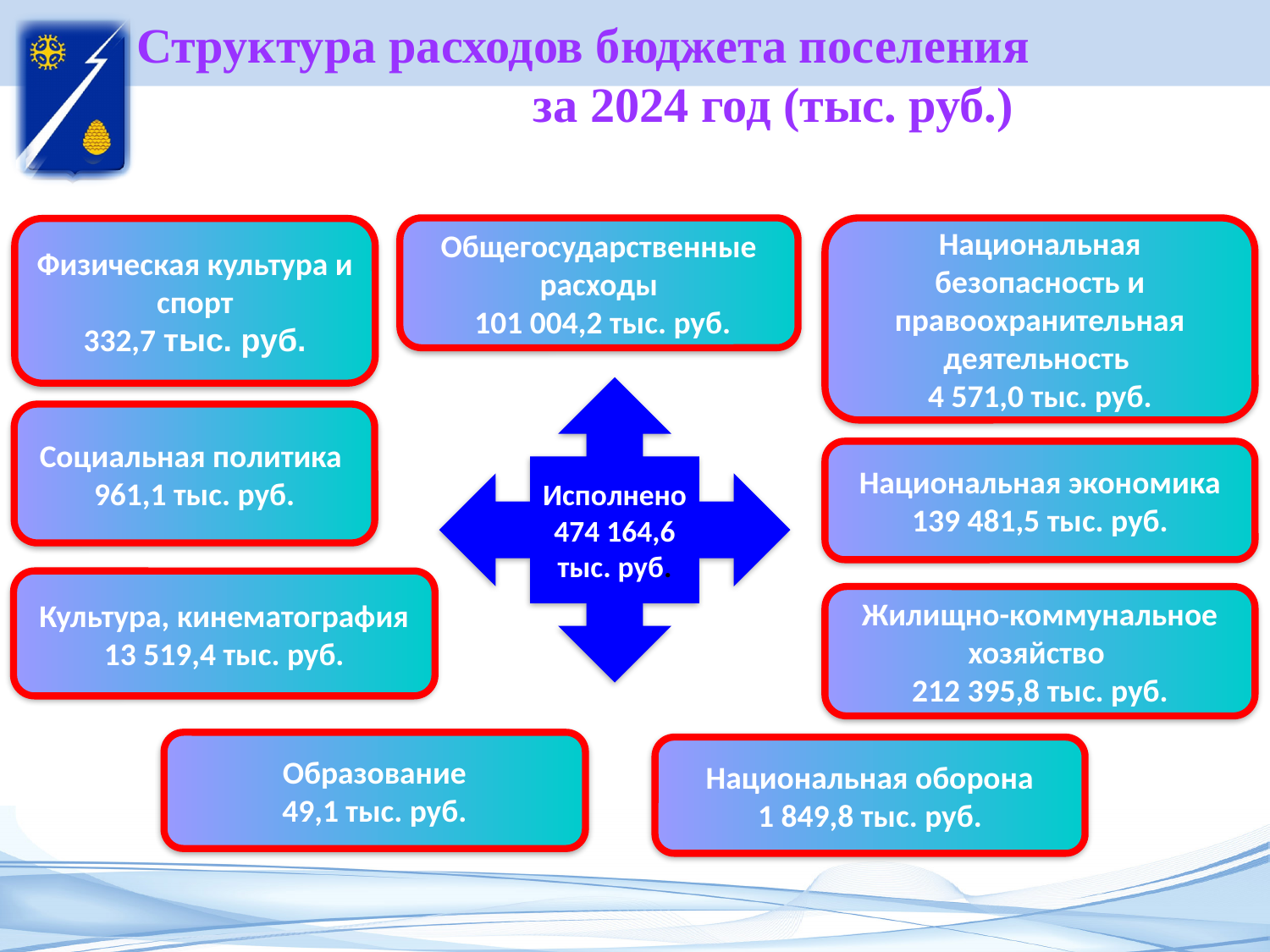

# Структура расходов бюджета поселения                                за 2024 год (тыс. руб.)
Национальная безопасность и правоохранительная деятельность
4 571,0 тыс. руб.
Общегосударственные расходы
 101 004,2 тыс. руб.
Физическая культура и спорт
332,7 тыс. руб.
Исполнено
474 164,6 тыс. руб.
Социальная политика
961,1 тыс. руб.
Национальная экономика
139 481,5 тыс. руб.
Культура, кинематография
13 519,4 тыс. руб.
Жилищно-коммунальное хозяйство
212 395,8 тыс. руб.
Образование
49,1 тыс. руб.
Национальная оборона
1 849,8 тыс. руб.